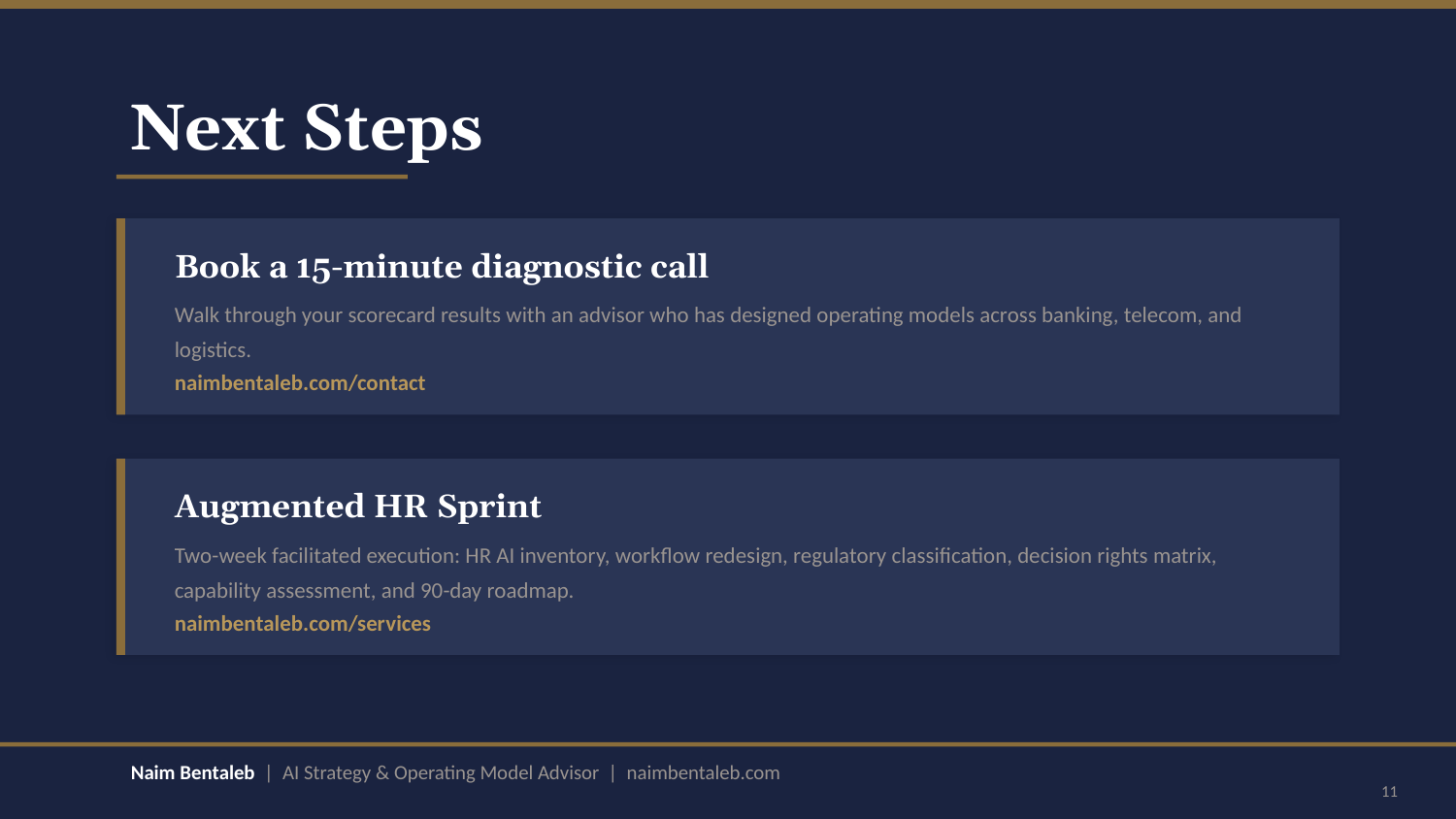

Next Steps

Book a 15-minute diagnostic call
Walk through your scorecard results with an advisor who has designed operating models across banking, telecom, and logistics.
naimbentaleb.com/contact

Augmented HR Sprint
Two-week facilitated execution: HR AI inventory, workflow redesign, regulatory classification, decision rights matrix, capability assessment, and 90-day roadmap.
naimbentaleb.com/services

Naim Bentaleb  |  AI Strategy & Operating Model Advisor  |  naimbentaleb.com
11